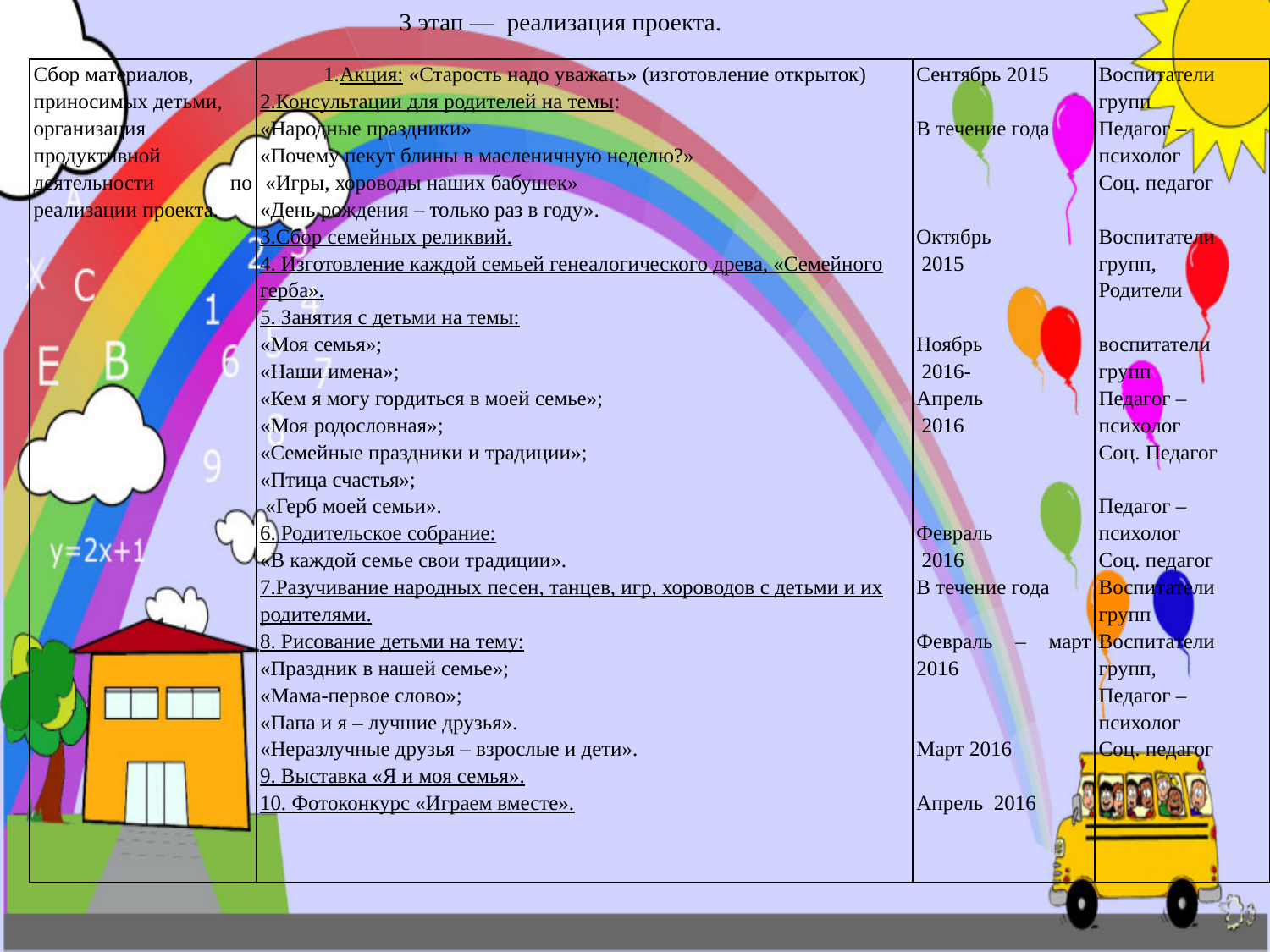

3 этап —  реализация проекта.
| Сбор материалов, приносимых детьми, организация продуктивной деятельности по реализации проекта. | 1.Акция: «Старость надо уважать» (изготовление открыток) 2.Консультации для родителей на темы: «Народные праздники» «Почему пекут блины в масленичную неделю?» «Игры, хороводы наших бабушек» «День рождения – только раз в году». 3.Сбор семейных реликвий. 4. Изготовление каждой семьей генеалогического древа, «Семейного герба». 5. Занятия с детьми на темы: «Моя семья»; «Наши имена»; «Кем я могу гордиться в моей семье»; «Моя родословная»; «Семейные праздники и традиции»; «Птица счастья»; «Герб моей семьи». 6. Родительское собрание: «В каждой семье свои традиции». 7.Разучивание народных песен, танцев, игр, хороводов с детьми и их родителями. 8. Рисование детьми на тему: «Праздник в нашей семье»; «Мама-первое слово»; «Папа и я – лучшие друзья». «Неразлучные друзья – взрослые и дети». 9. Выставка «Я и моя семья». 10. Фотоконкурс «Играем вместе». | Сентябрь 2015 В течение года Октябрь 2015 Ноябрь 2016- Апрель 2016 Февраль 2016 В течение года Февраль – март 2016 Март 2016 Апрель 2016 | Воспитатели групп Педагог – психолог Соц. педагог Воспитатели групп, Родители воспитатели групп Педагог – психолог Соц. Педагог Педагог – психолог Соц. педагог Воспитатели групп Воспитатели групп, Педагог – психолог Соц. педагог |
| --- | --- | --- | --- |